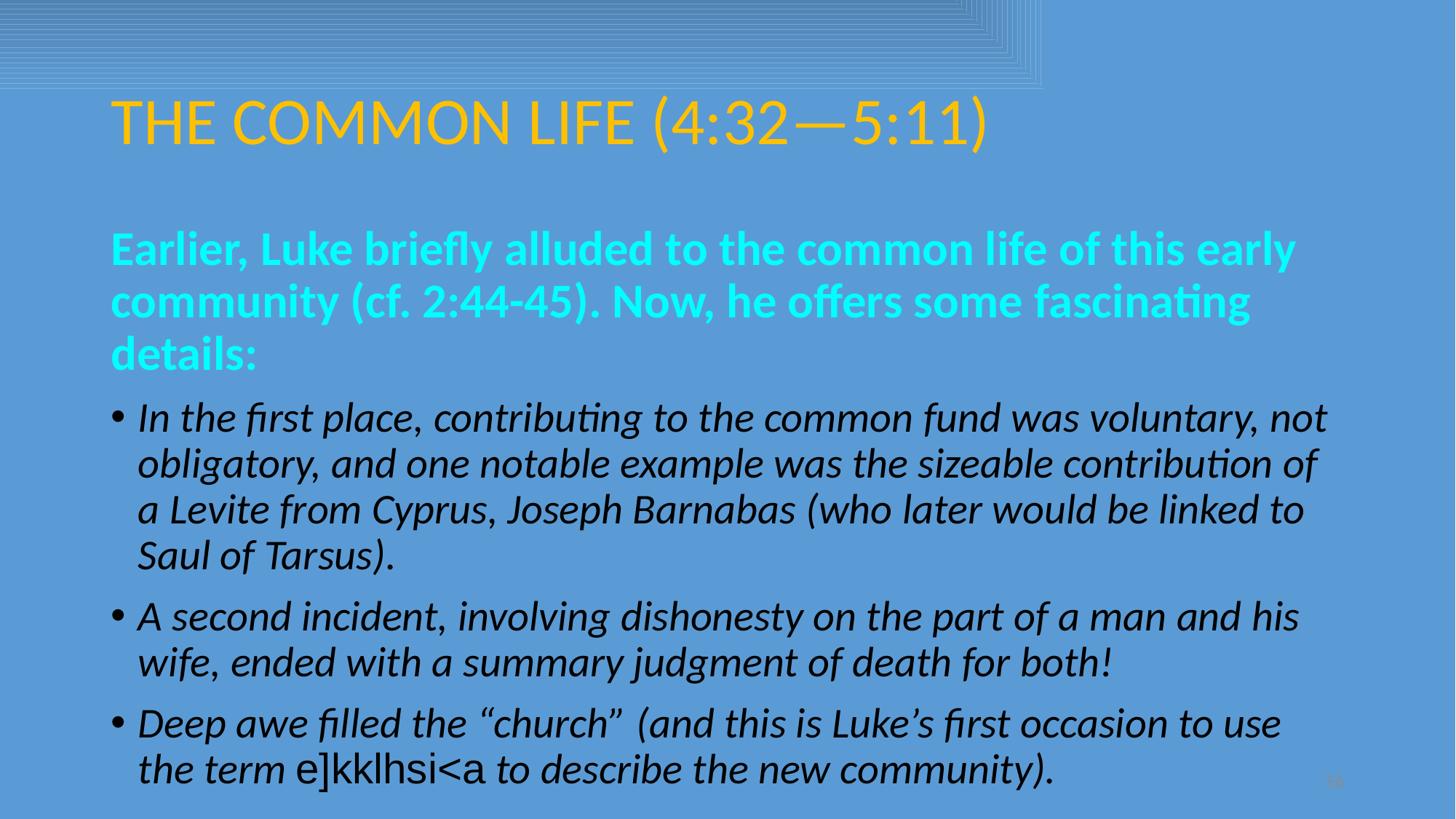

# THE COMMON LIFE (4:32—5:11)
Earlier, Luke briefly alluded to the common life of this early community (cf. 2:44-45). Now, he offers some fascinating details:
In the first place, contributing to the common fund was voluntary, not obligatory, and one notable example was the sizeable contribution of a Levite from Cyprus, Joseph Barnabas (who later would be linked to Saul of Tarsus).
A second incident, involving dishonesty on the part of a man and his wife, ended with a summary judgment of death for both!
Deep awe filled the “church” (and this is Luke’s first occasion to use the term e]kklhsi<a to describe the new community).
56